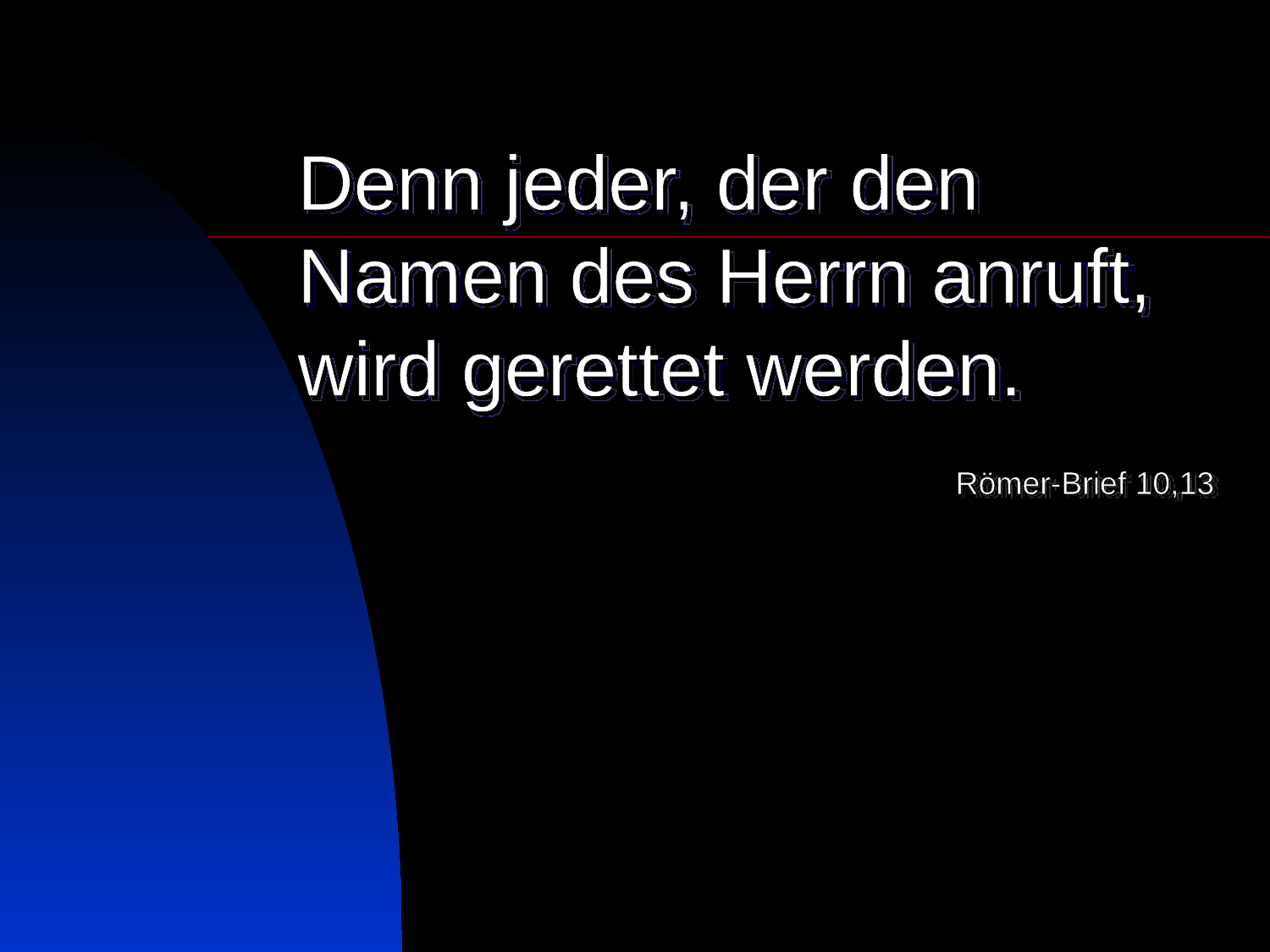

# Denn jeder, der den Namen des Herrn anruft, wird gerettet werden.
Römer-Brief 10,13